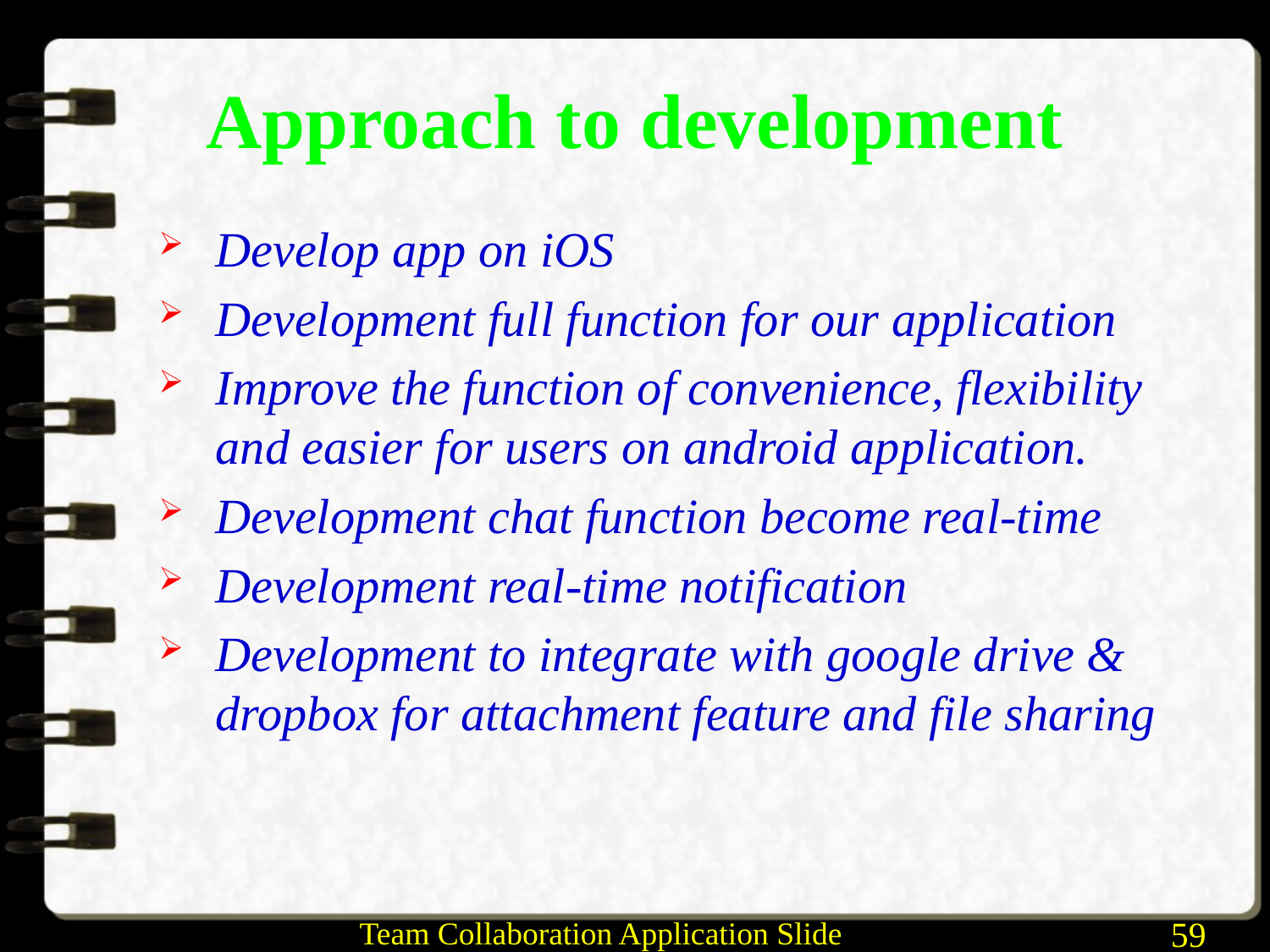

# Approach to development
Develop app on iOS
Development full function for our application
Improve the function of convenience, flexibility and easier for users on android application.
Development chat function become real-time
Development real-time notification
Development to integrate with google drive & dropbox for attachment feature and file sharing

Team Collaboration Application Slide
59